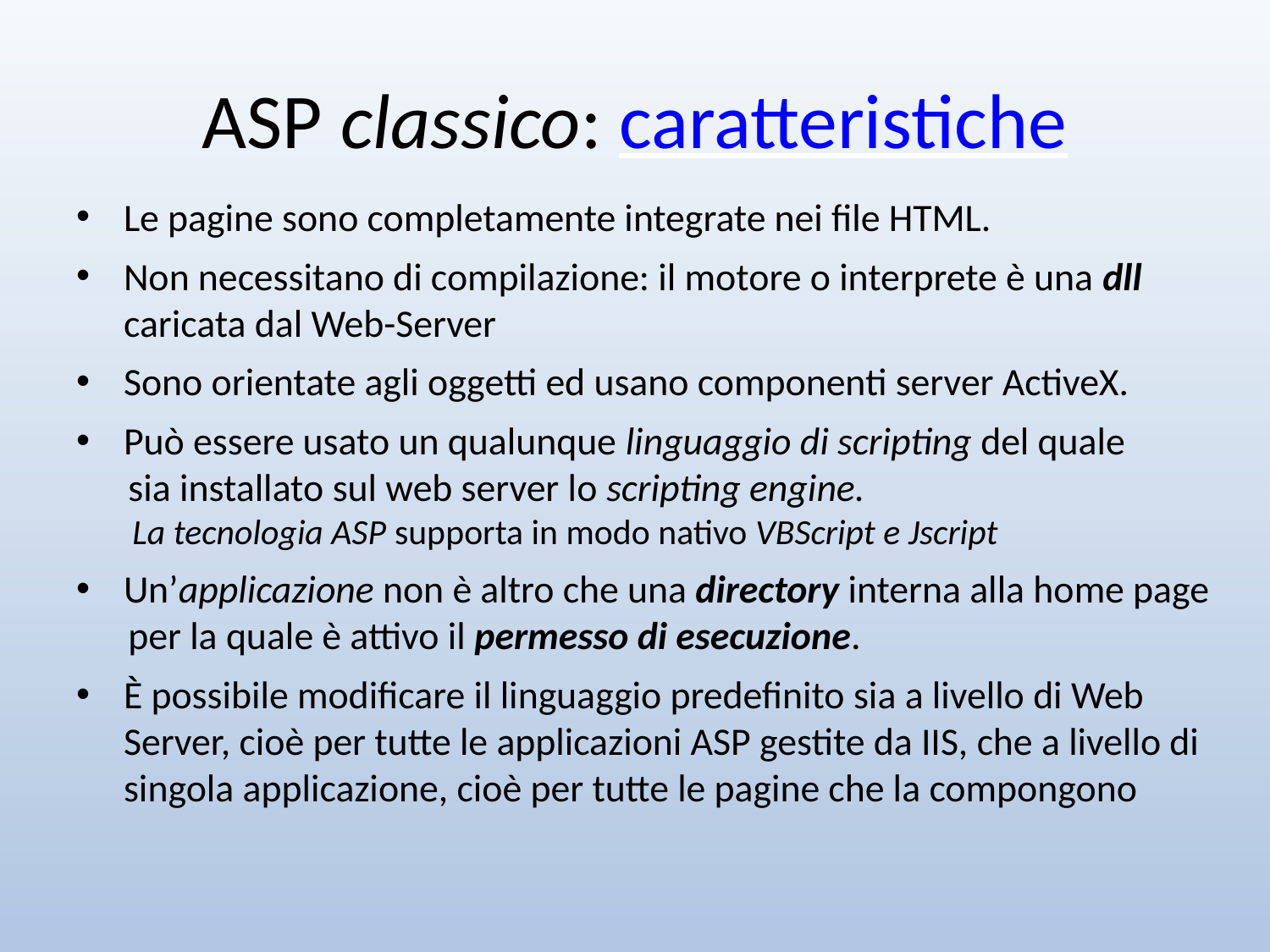

ASP classico: caratteristiche
Le pagine sono completamente integrate nei file HTML.

Non necessitano di compilazione: il motore o interprete è una dll caricata dal Web-Server

Sono orientate agli oggetti ed usano componenti server ActiveX.

Può essere usato un qualunque linguaggio di scripting del quale
      sia installato sul web server lo scripting engine.
       La tecnologia ASP supporta in modo nativo VBScript e Jscript

Un’applicazione non è altro che una directory interna alla home page
      per la quale è attivo il permesso di esecuzione.

È possibile modificare il linguaggio predefinito sia a livello di Web Server, cioè per tutte le applicazioni ASP gestite da IIS, che a livello di singola applicazione, cioè per tutte le pagine che la compongono